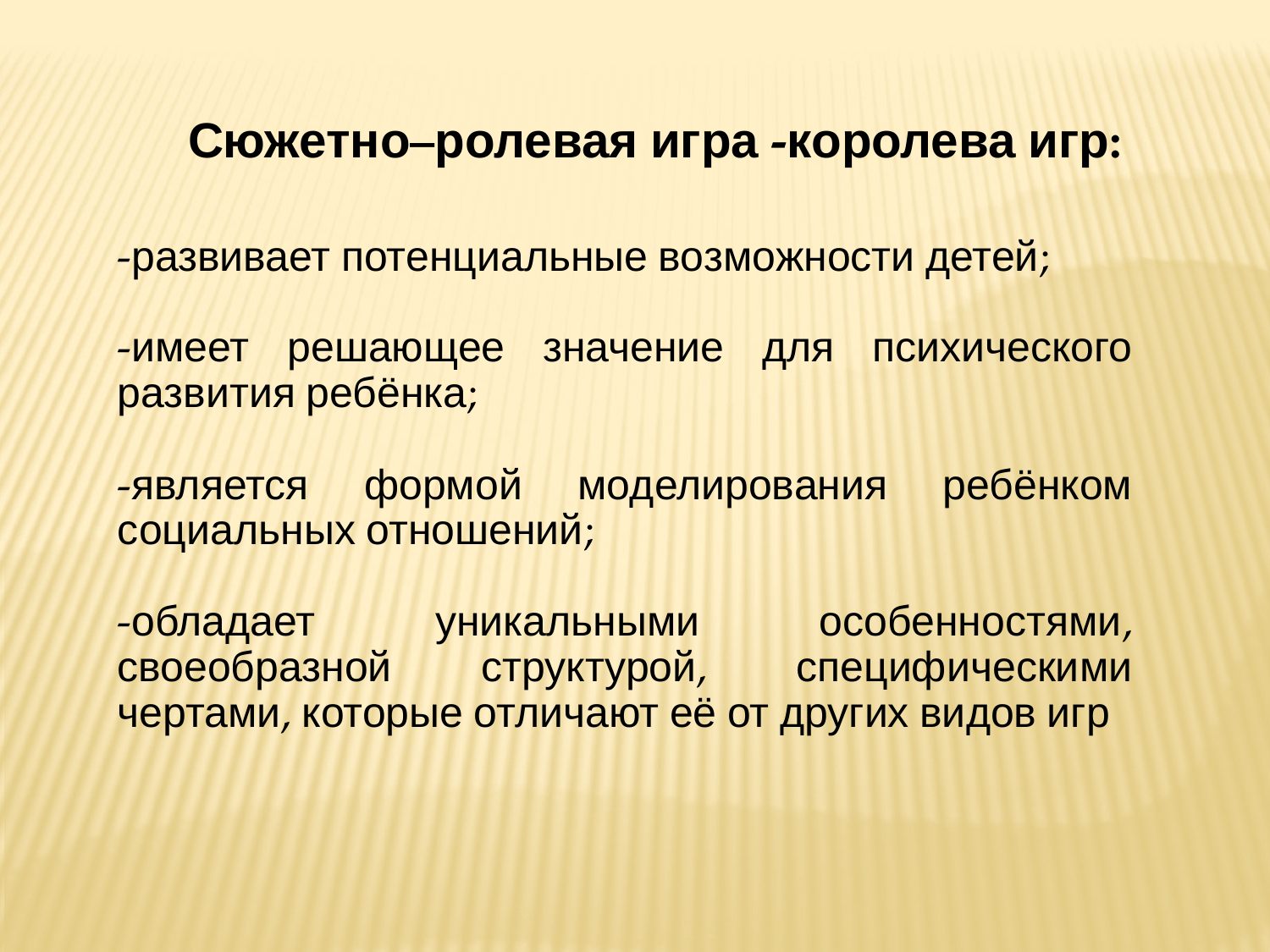

Сюжетно–ролевая игра -королева игр:

-развивает потенциальные возможности детей;

-имеет решающее значение для психического развития ребёнка;

-является формой моделирования ребёнком социальных отношений;

-обладает уникальными особенностями, своеобразной структурой, специфическими чертами, которые отличают её от других видов игр